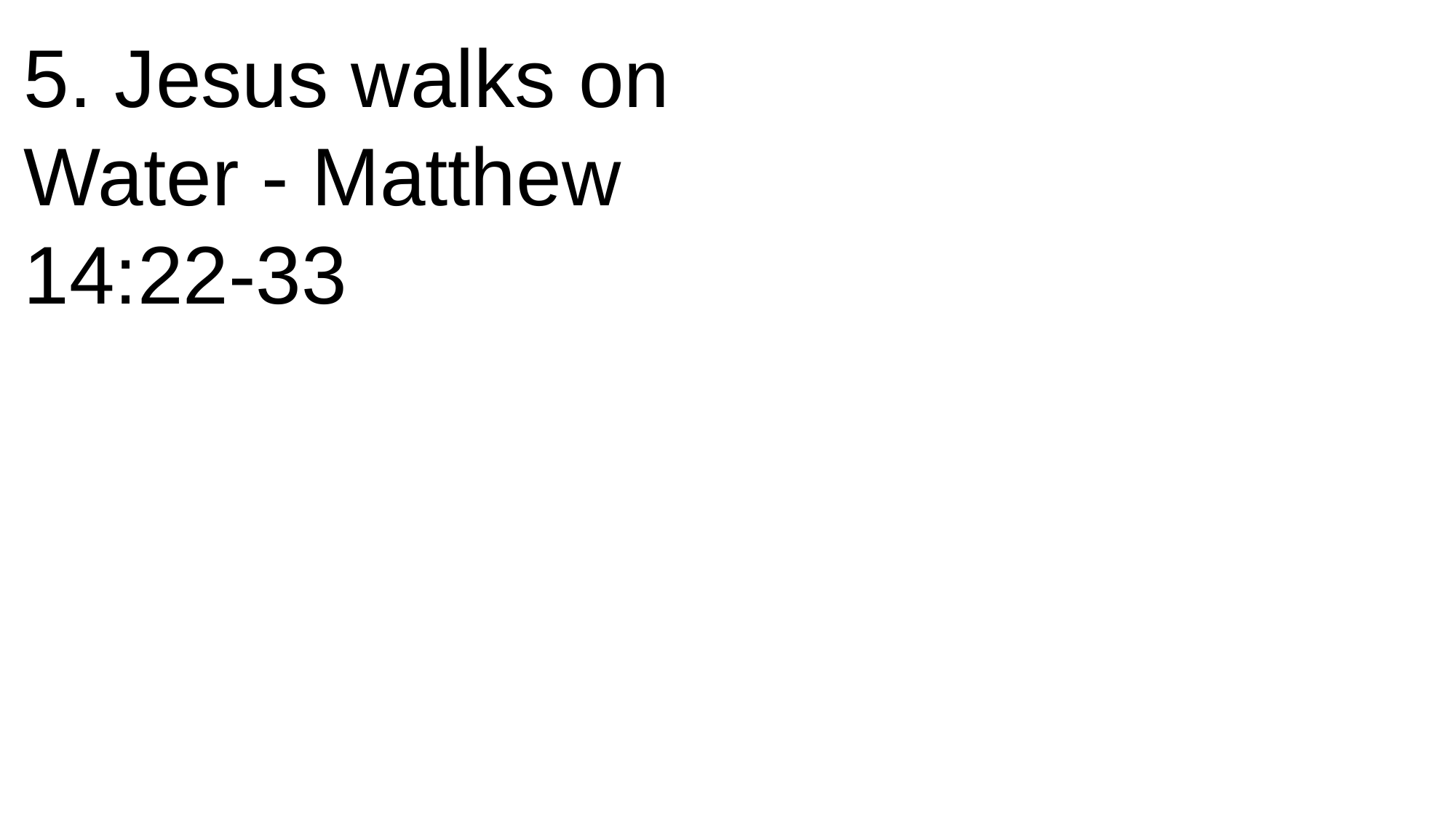

5. Jesus walks on Water - Matthew 14:22-33